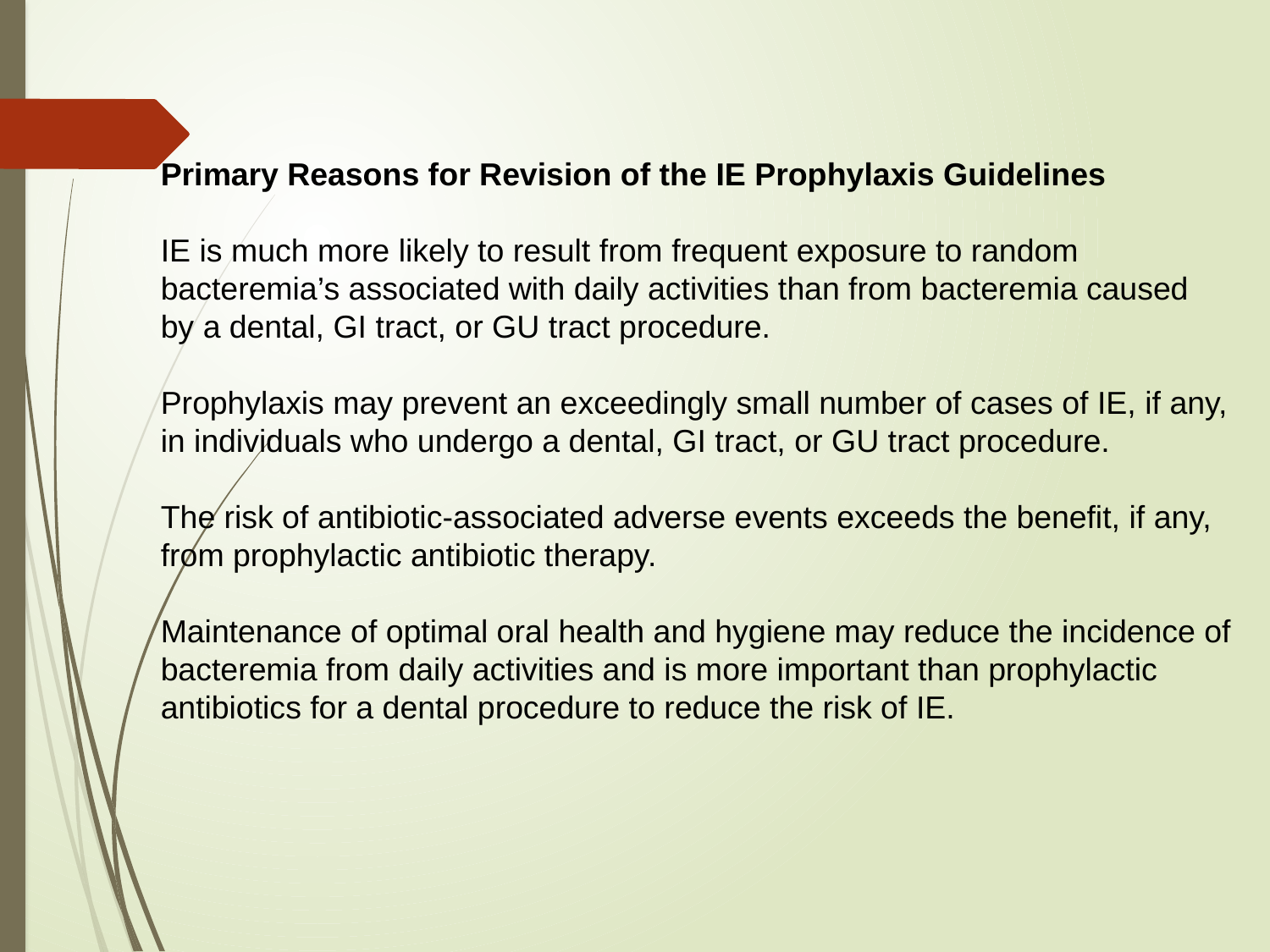

Primary Reasons for Revision of the IE Prophylaxis Guidelines

IE is much more likely to result from frequent exposure to random
bacteremia’s associated with daily activities than from bacteremia caused
by a dental, GI tract, or GU tract procedure.

Prophylaxis may prevent an exceedingly small number of cases of IE, if any,
in individuals who undergo a dental, GI tract, or GU tract procedure.

The risk of antibiotic-associated adverse events exceeds the benefit, if any,
from prophylactic antibiotic therapy.

Maintenance of optimal oral health and hygiene may reduce the incidence of bacteremia from daily activities and is more important than prophylactic
antibiotics for a dental procedure to reduce the risk of IE.